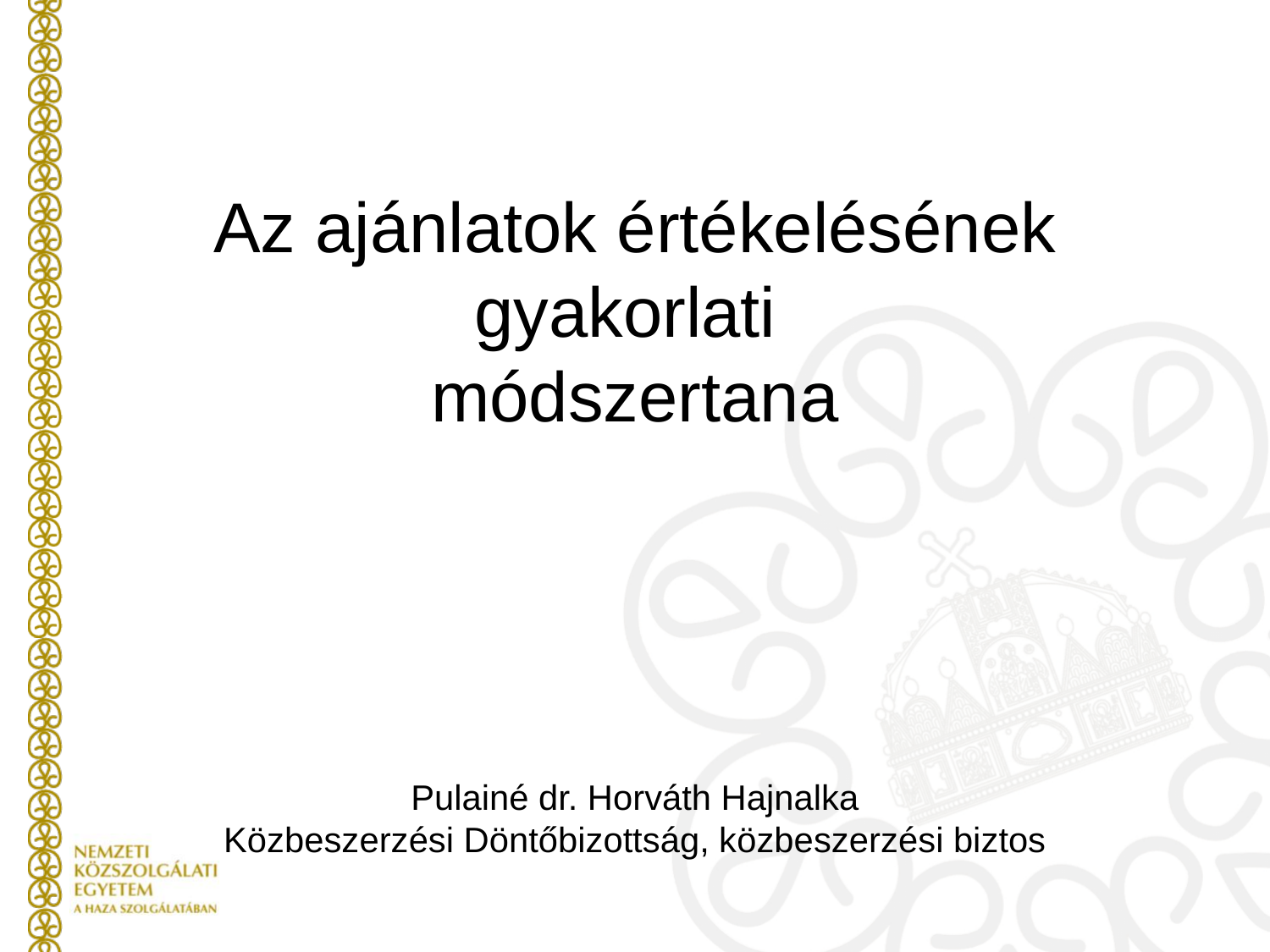

Az ajánlatok értékelésének gyakorlati
módszertana

Pulainé dr. Horváth Hajnalka
Közbeszerzési Döntőbizottság, közbeszerzési biztos